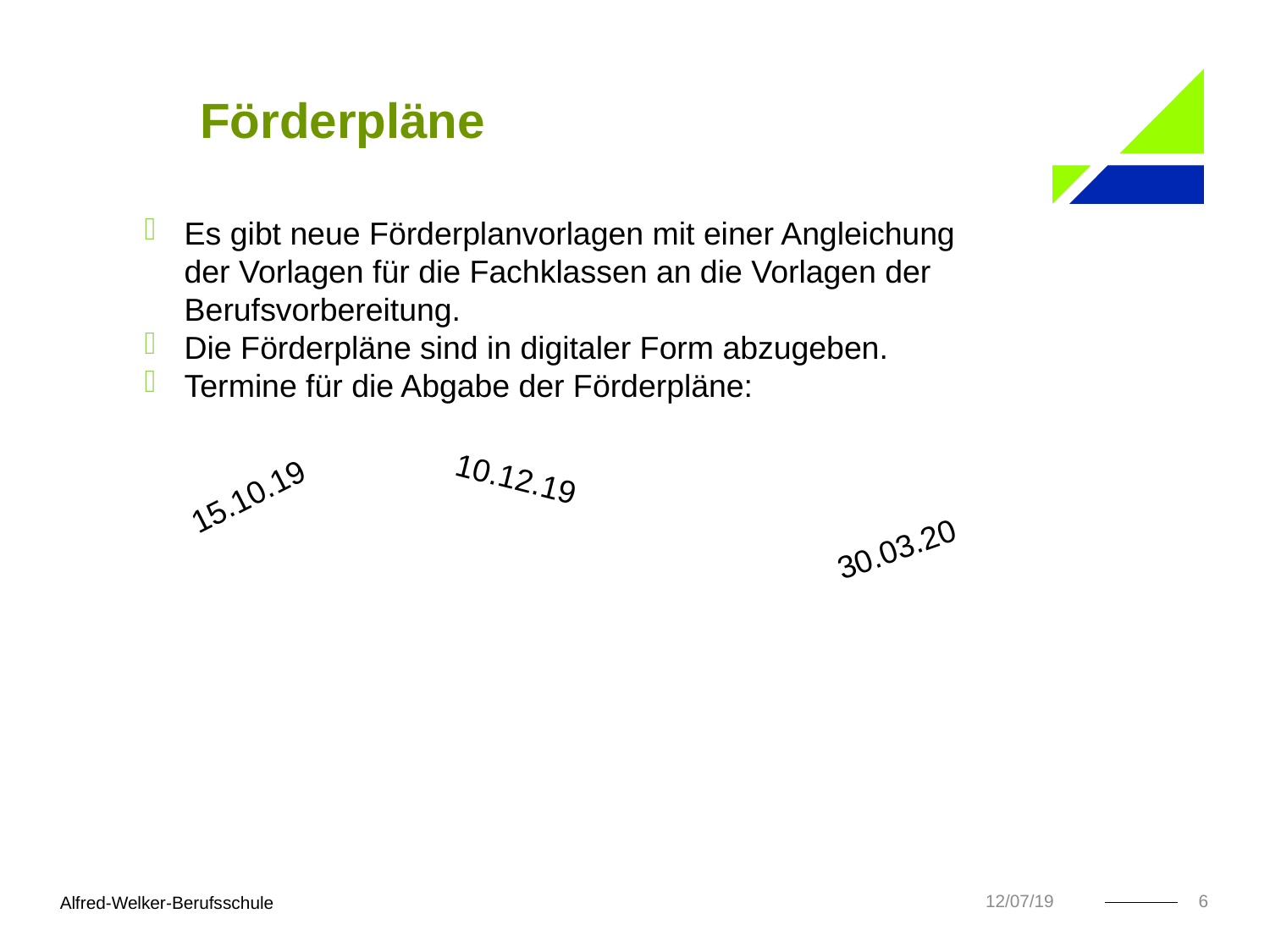

Förderpläne
Es gibt neue Förderplanvorlagen mit einer Angleichung der Vorlagen für die Fachklassen an die Vorlagen der Berufsvorbereitung.
Die Förderpläne sind in digitaler Form abzugeben.
Termine für die Abgabe der Förderpläne:

10.12.19
15.10.19
30.03.20
12/07/19
6